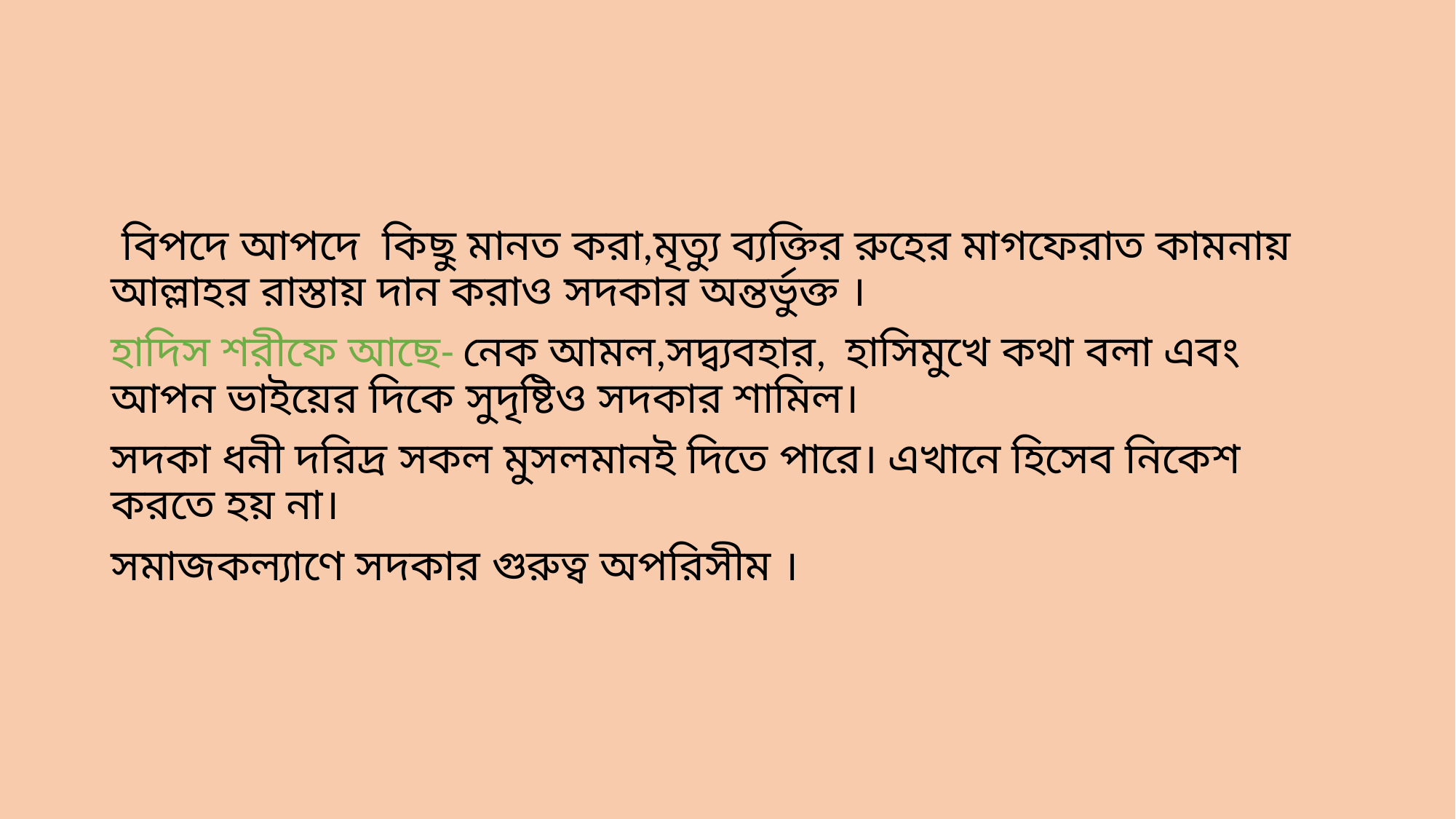

বিপদে আপদে  কিছু মানত করা,মৃত্যু ব্যক্তির রুহের মাগফেরাত কামনায় আল্লাহর রাস্তায় দান করাও সদকার অন্তর্ভুক্ত ।
হাদিস শরীফে আছে- নেক আমল,সদ্ব্যবহার,  হাসিমুখে কথা বলা এবং আপন ভাইয়ের দিকে সুদৃষ্টিও সদকার শামিল।
সদকা ধনী দরিদ্র সকল মুসলমানই দিতে পারে। এখানে হিসেব নিকেশ করতে হয় না।
সমাজকল্যাণে সদকার গুরুত্ব অপরিসীম ।